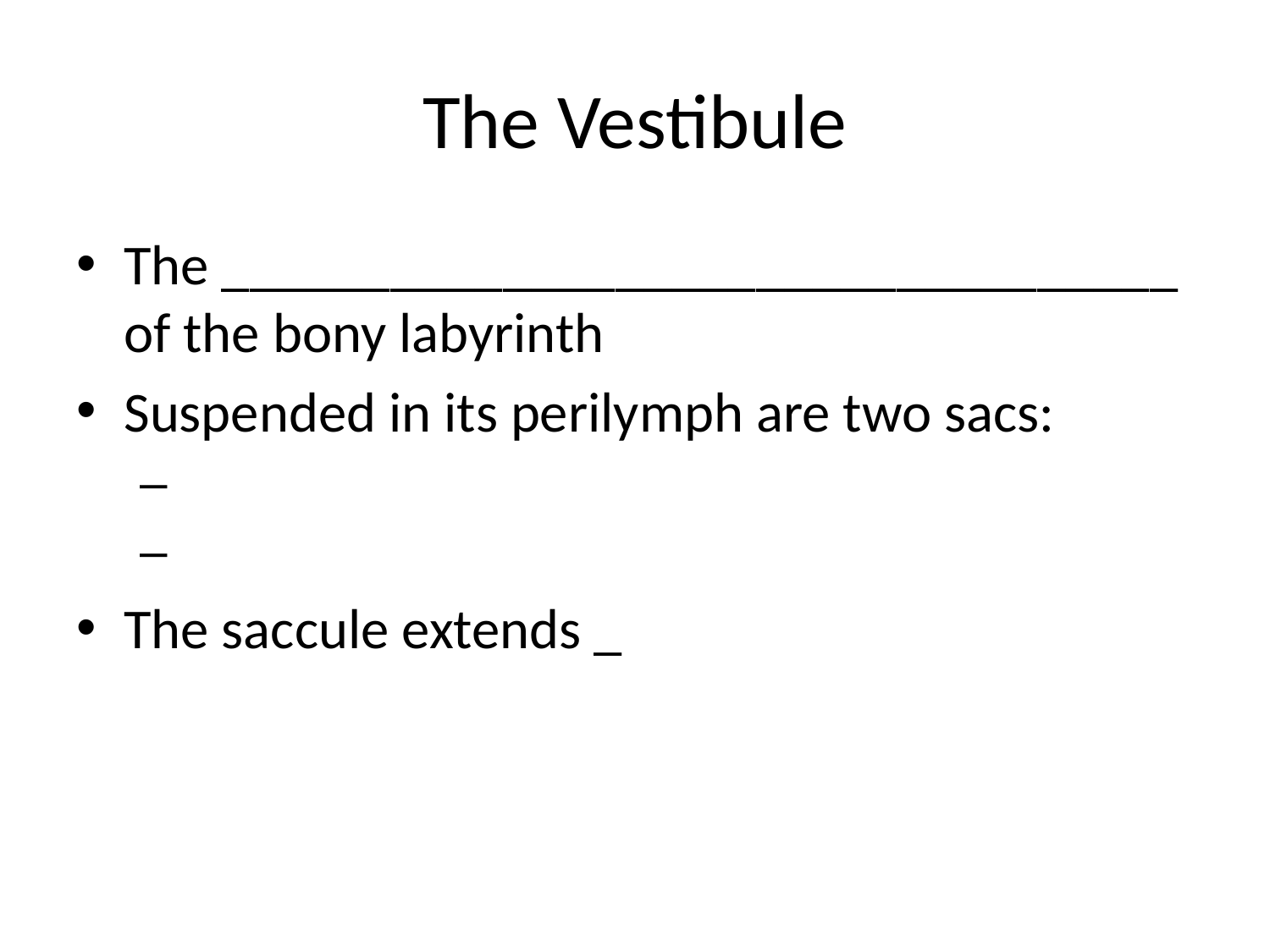

# The Vestibule
The __________________________________ of the bony labyrinth
Suspended in its perilymph are two sacs:

The saccule extends _